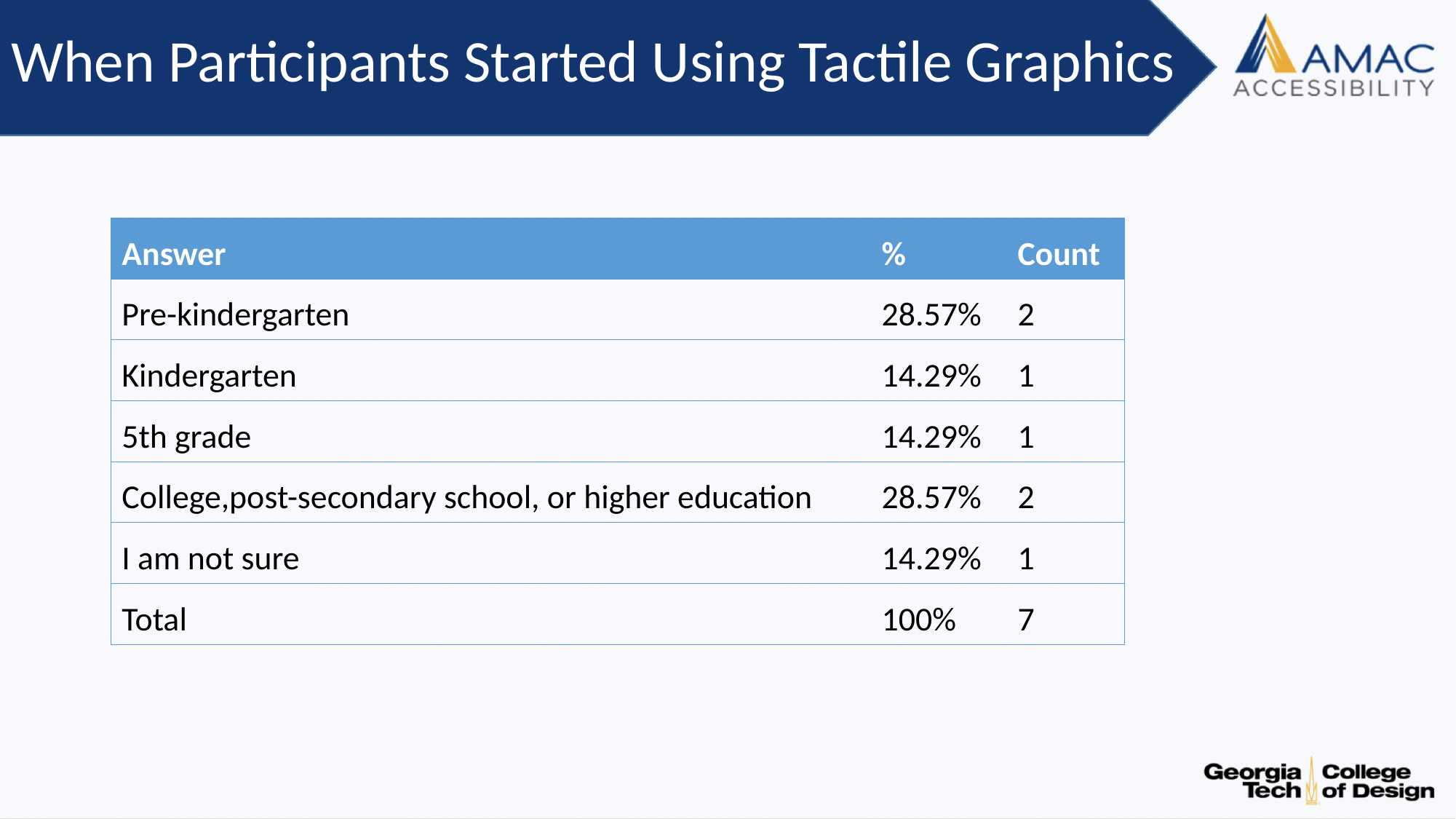

# When Participants Started Using Tactile Graphics
| Answer | % | Count |
| --- | --- | --- |
| Pre-kindergarten | 28.57% | 2 |
| Kindergarten | 14.29% | 1 |
| 5th grade | 14.29% | 1 |
| College,post-secondary school, or higher education | 28.57% | 2 |
| I am not sure | 14.29% | 1 |
| Total | 100% | 7 |